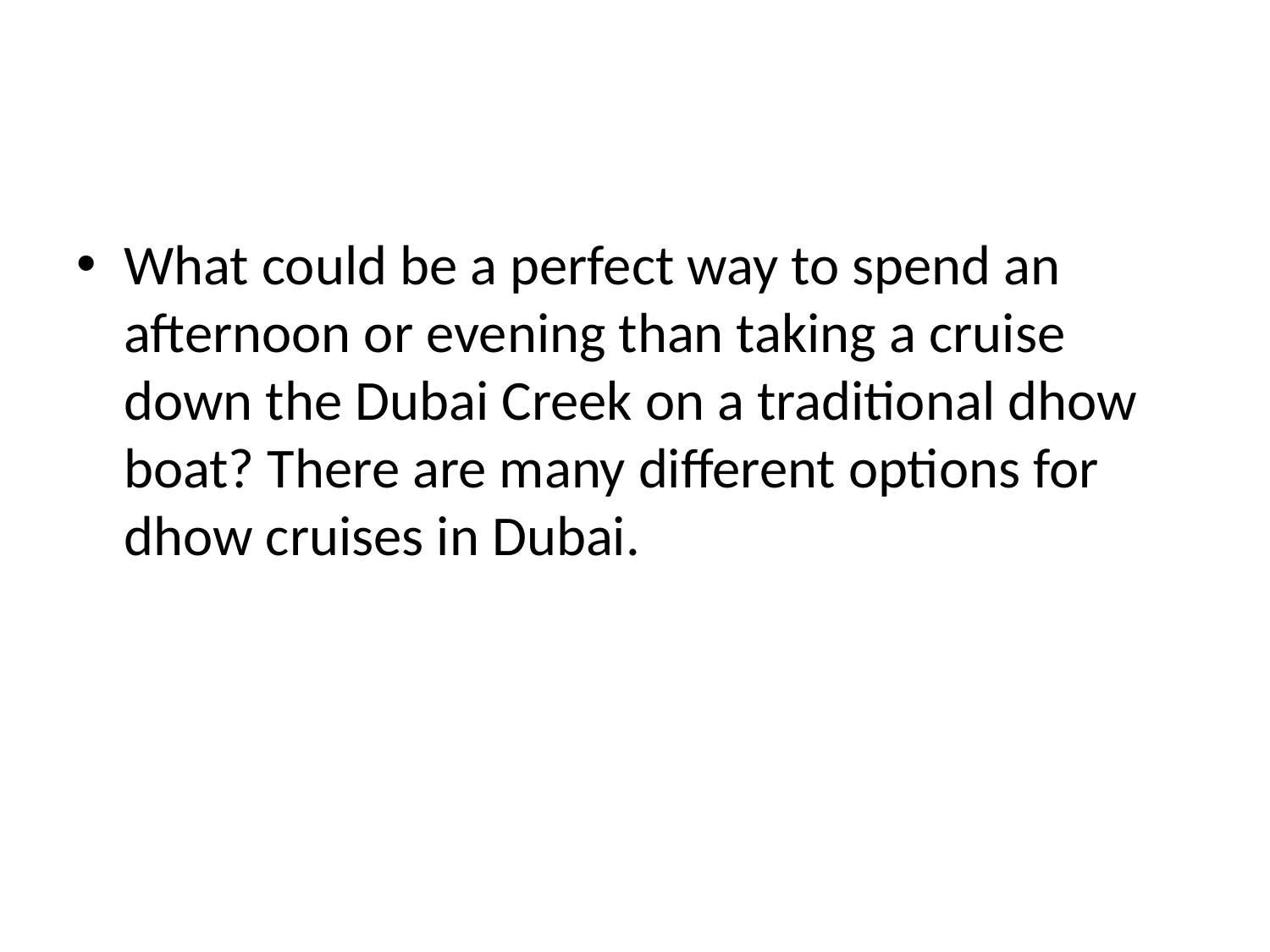

#
What could be a perfect way to spend an afternoon or evening than taking a cruise down the Dubai Creek on a traditional dhow boat? There are many different options for dhow cruises in Dubai.